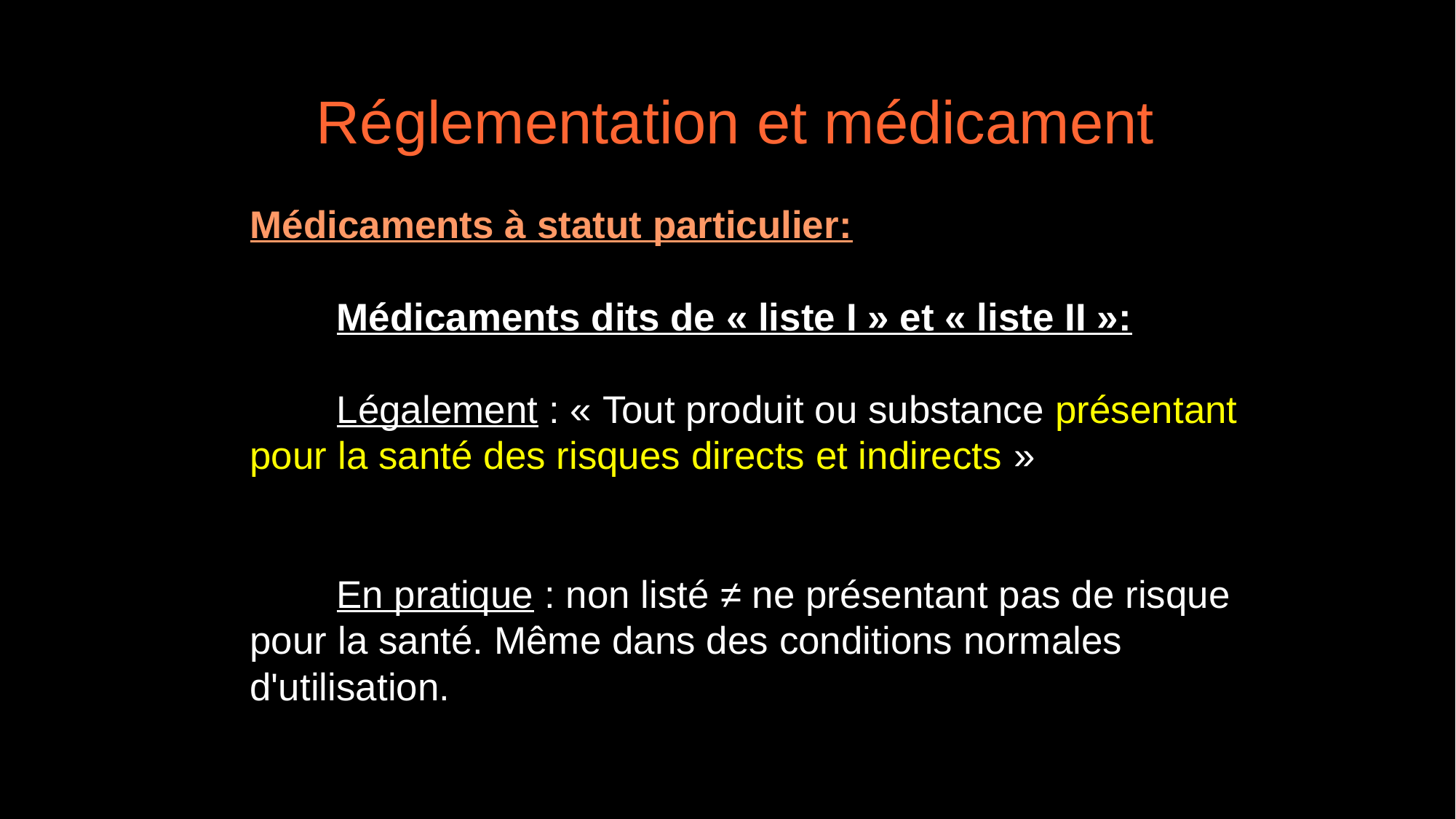

Réglementation et médicament
Médicaments à statut particulier:

	Médicaments dits de « liste I » et « liste II »:

	Légalement : « Tout produit ou substance présentant pour la santé des risques directs et indirects »

	En pratique : non listé ≠ ne présentant pas de risque pour la santé. Même dans des conditions normales d'utilisation.